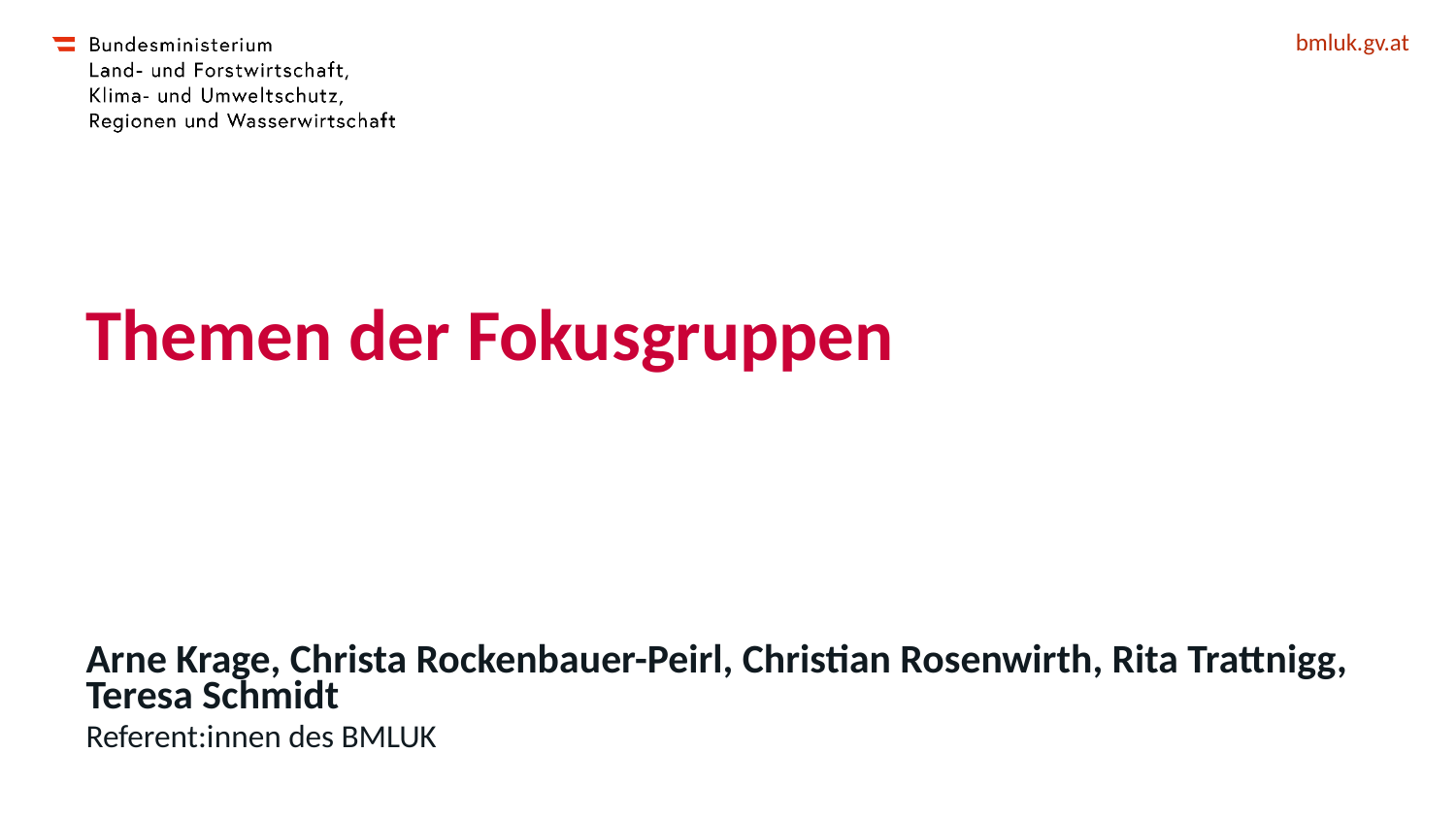

# Themen der Fokusgruppen
Arne Krage, Christa Rockenbauer-Peirl, Christian Rosenwirth, Rita Trattnigg, Teresa Schmidt
Referent:innen des BMLUK